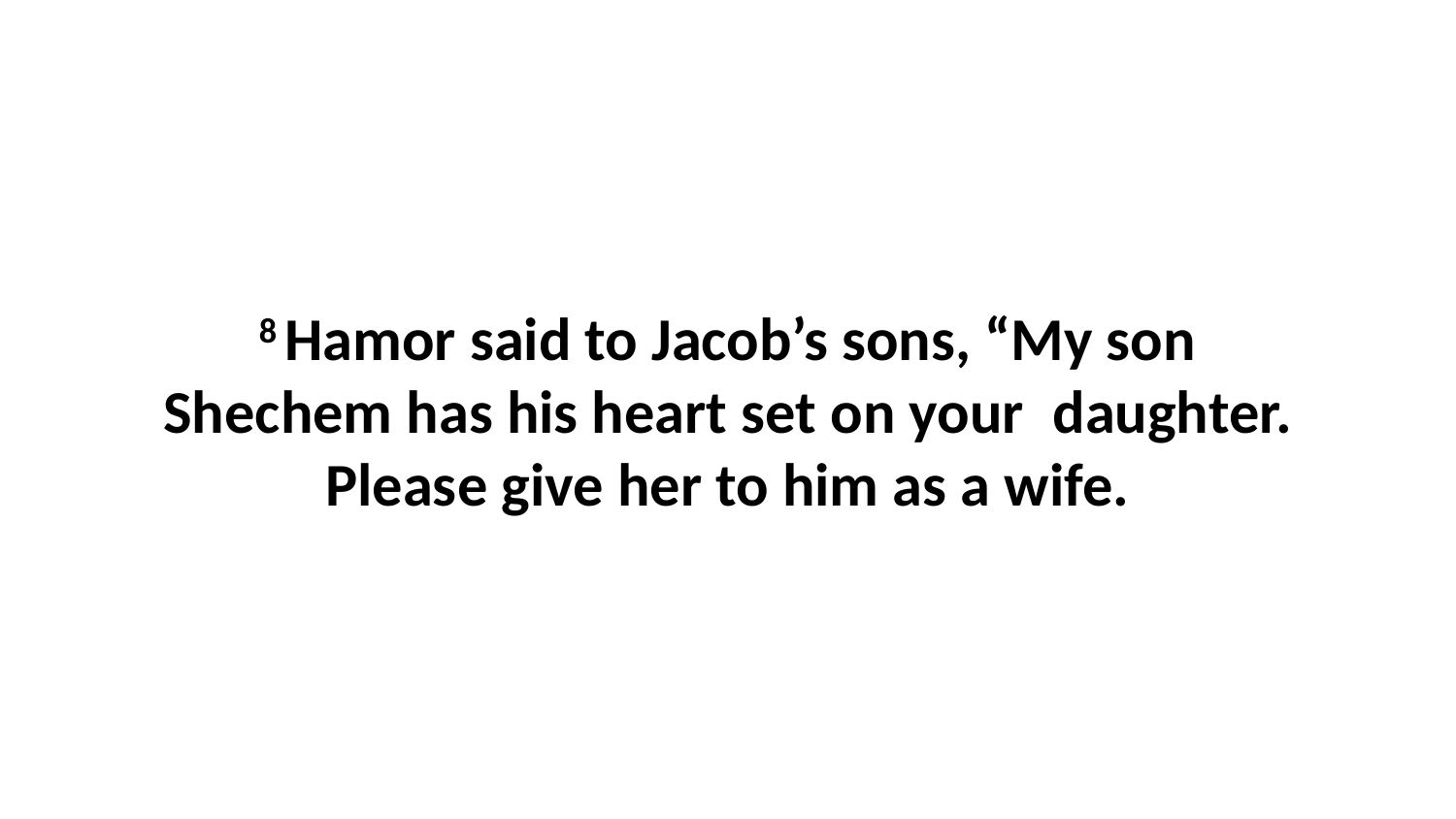

8 Hamor said to Jacob’s sons, “My son Shechem has his heart set on your  daughter. Please give her to him as a wife.